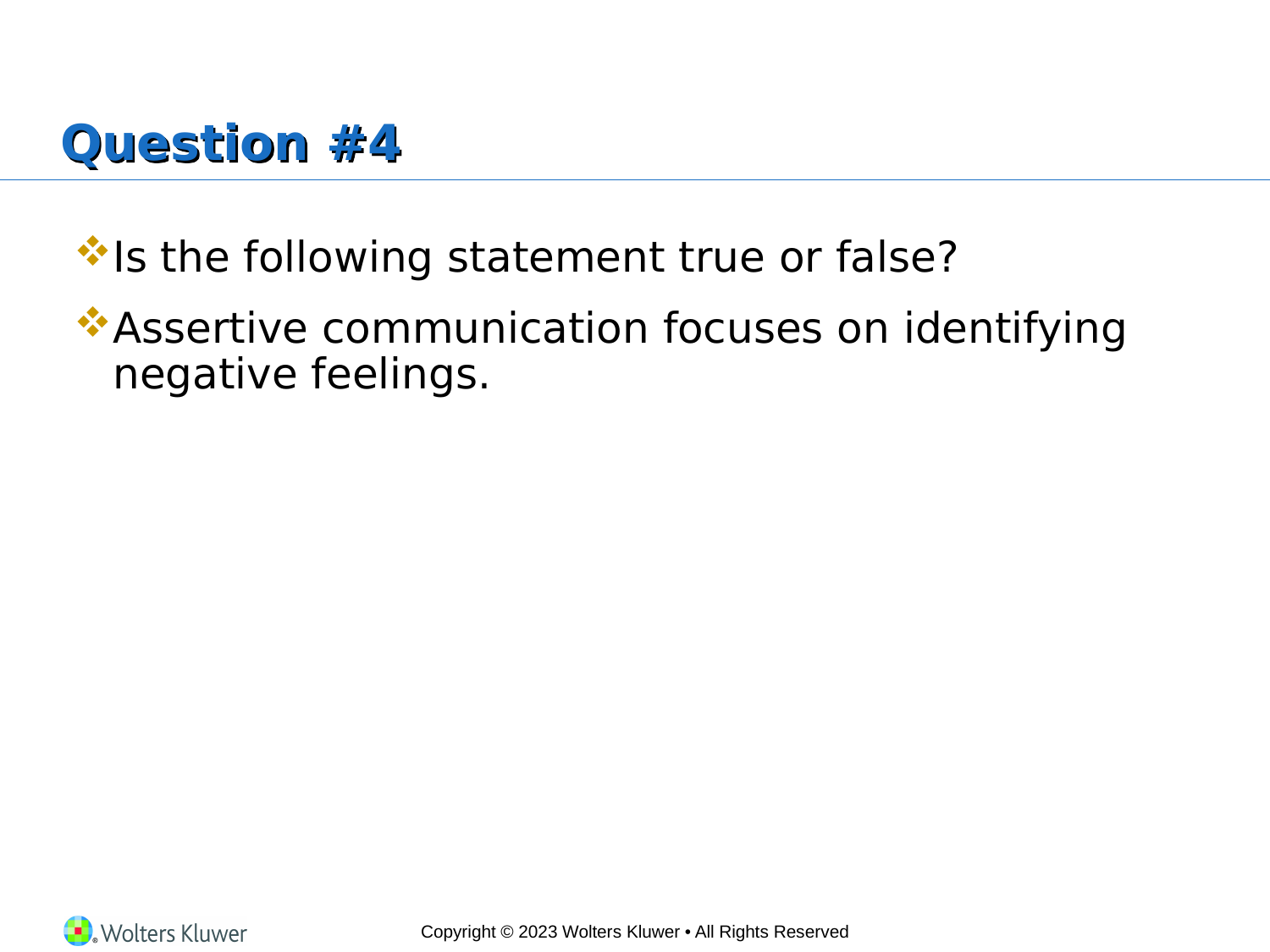

# Question #4
Is the following statement true or false?
Assertive communication focuses on identifying negative feelings.